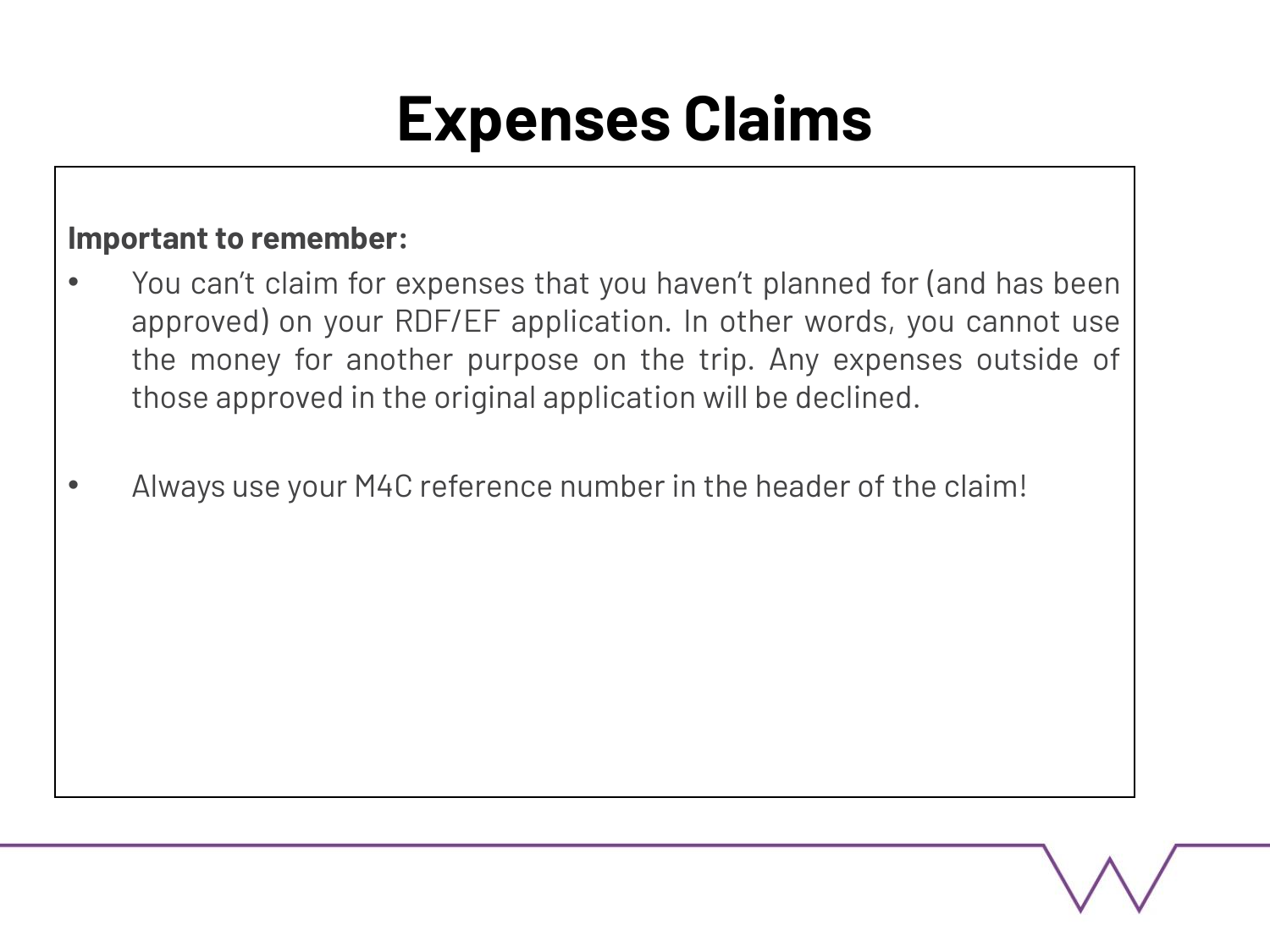

# Expenses Claims

Important to remember:
You can’t claim for expenses that you haven’t planned for (and has been approved) on your RDF/EF application. In other words, you cannot use the money for another purpose on the trip. Any expenses outside of those approved in the original application will be declined.

Always use your M4C reference number in the header of the claim!